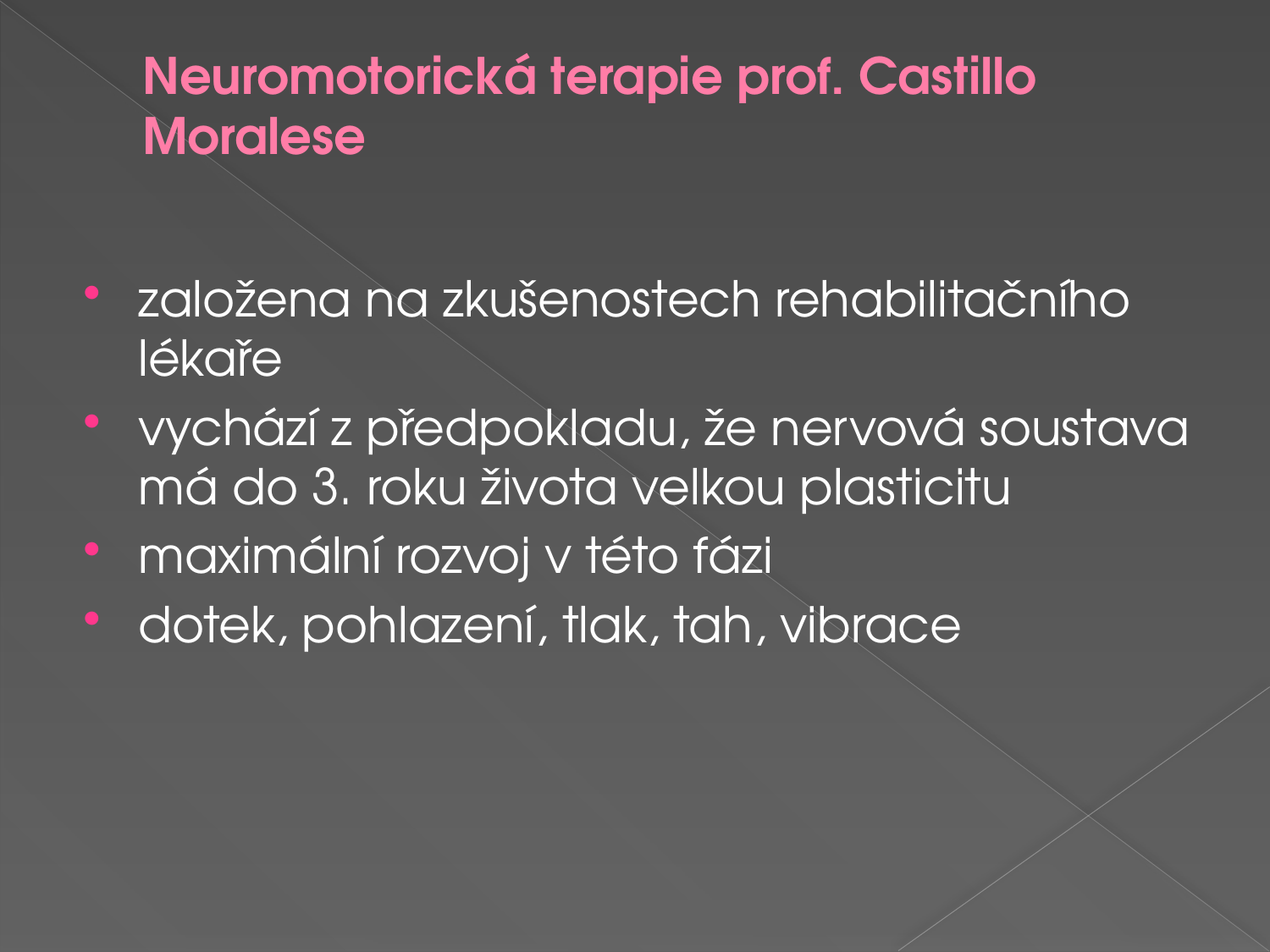

# Neuromotorická terapie prof. Castillo Moralese
založena na zkušenostech rehabilitačního lékaře
vychází z předpokladu, že nervová soustava má do 3. roku života velkou plasticitu
maximální rozvoj v této fázi
dotek, pohlazení, tlak, tah, vibrace